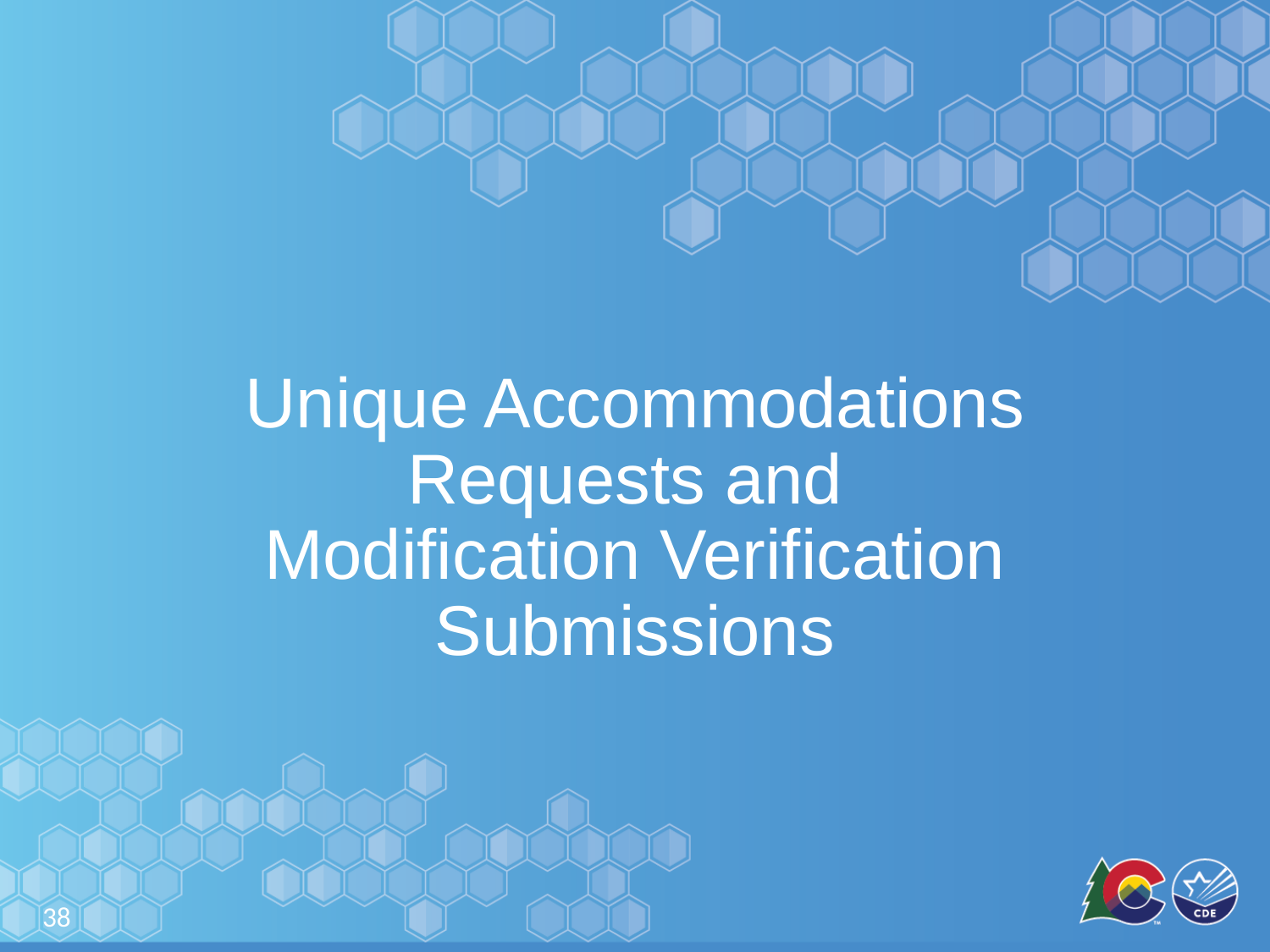

# Unique Accommodations Requests and Modification Verification Submissions
38